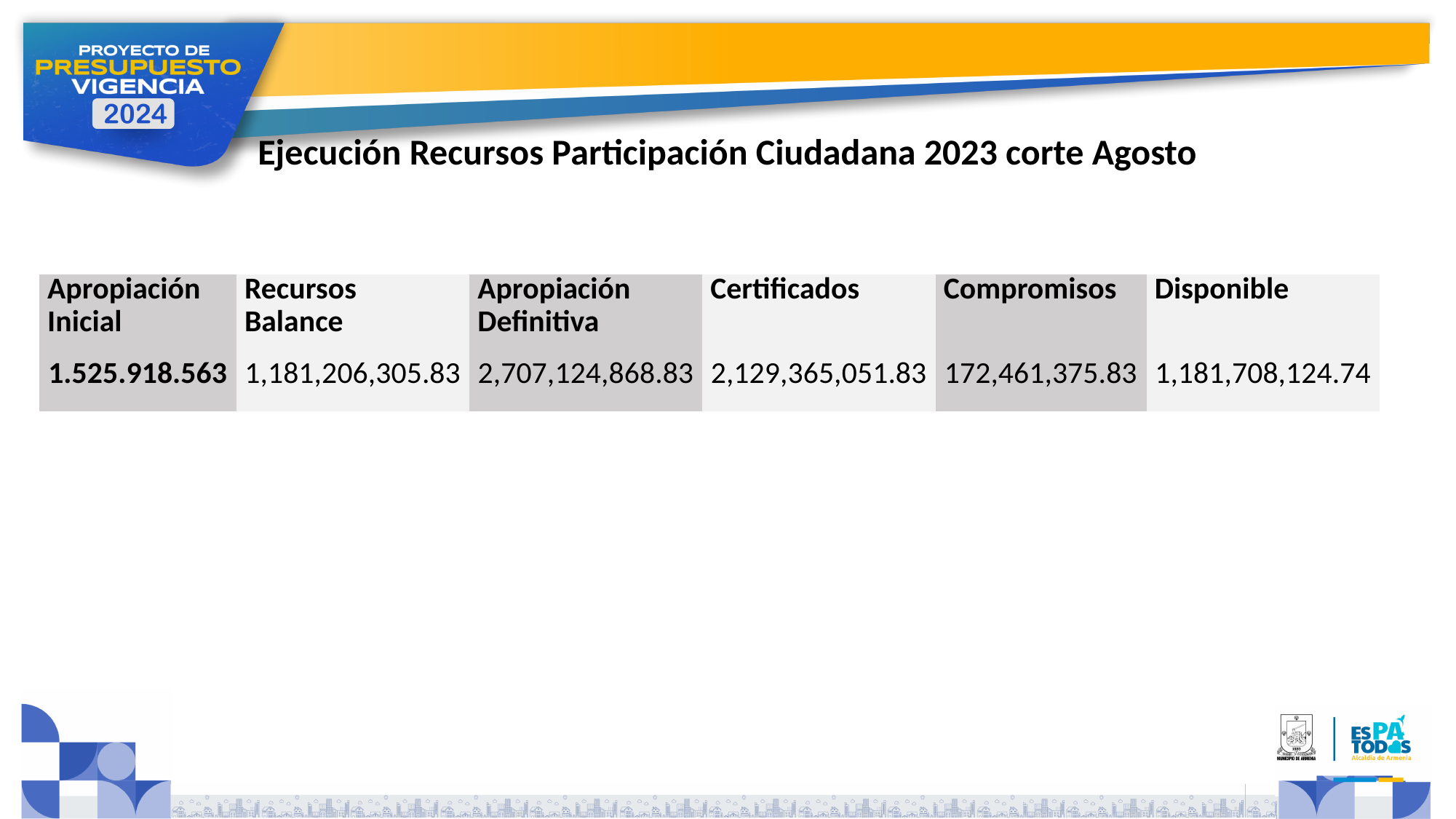

# Ejecución Recursos Participación Ciudadana 2023 corte Agosto
| Apropiación Inicial | Recursos Balance | Apropiación Definitiva | Certificados | Compromisos | Disponible |
| --- | --- | --- | --- | --- | --- |
| 1.525.918.563 | 1,181,206,305.83 | 2,707,124,868.83 | 2,129,365,051.83 | 172,461,375.83 | 1,181,708,124.74 |